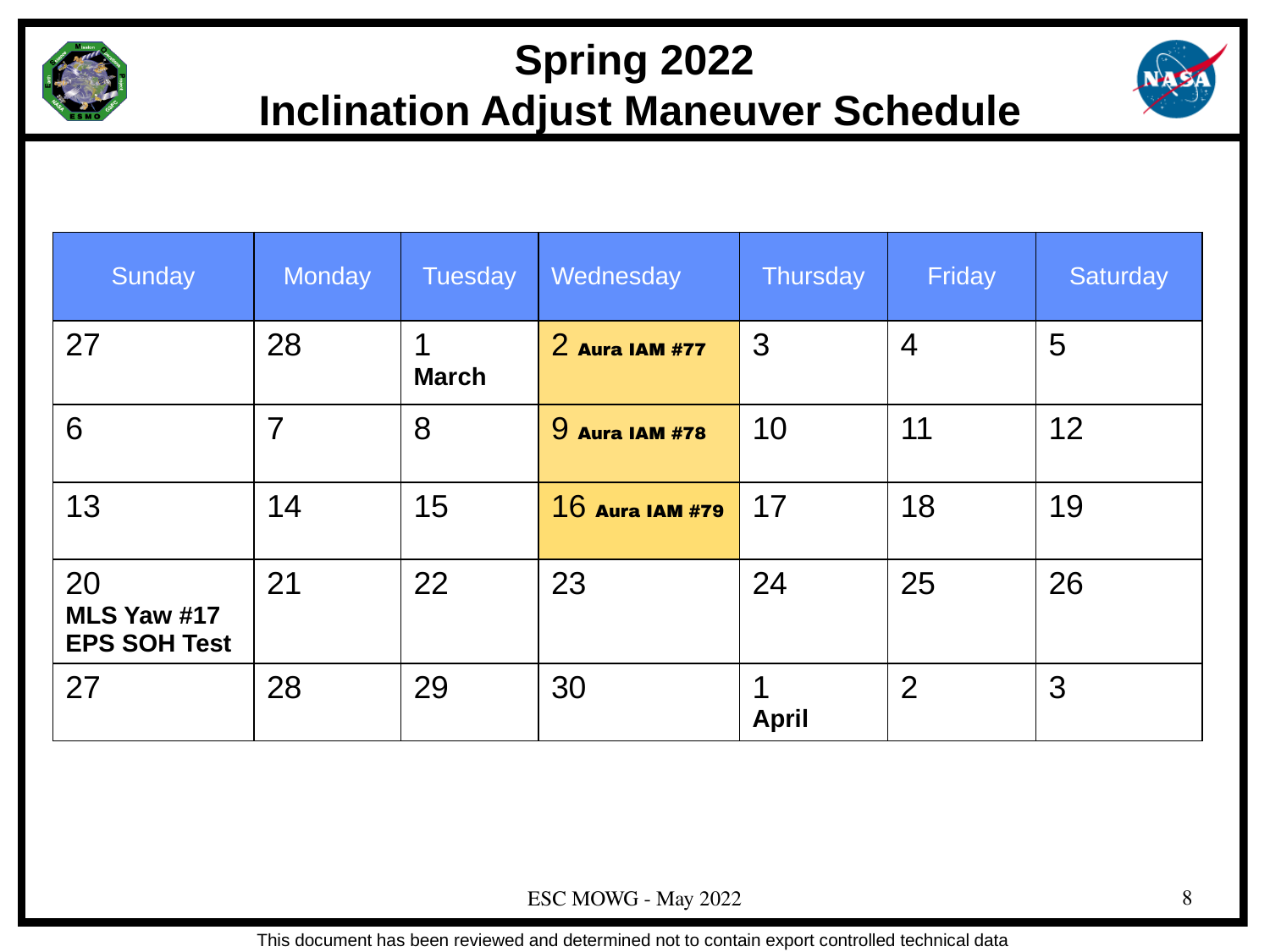

Spring 2022
Inclination Adjust Maneuver Schedule
| Sunday | Monday | Tuesday | Wednesday | Thursday | Friday | Saturday |
| --- | --- | --- | --- | --- | --- | --- |
| 27 | 28 | 1 March | 2 Aura IAM #77 | 3 | 4 | 5 |
| 6 | 7 | 8 | 9 Aura IAM #78 | 10 | 11 | 12 |
| 13 | 14 | 15 | 16 Aura IAM #79 | 17 | 18 | 19 |
| 20 MLS Yaw #17 EPS SOH Test | 21 | 22 | 23 | 24 | 25 | 26 |
| 27 | 28 | 29 | 30 | 1 April | 2 | 3 |
ESC MOWG - May 2022